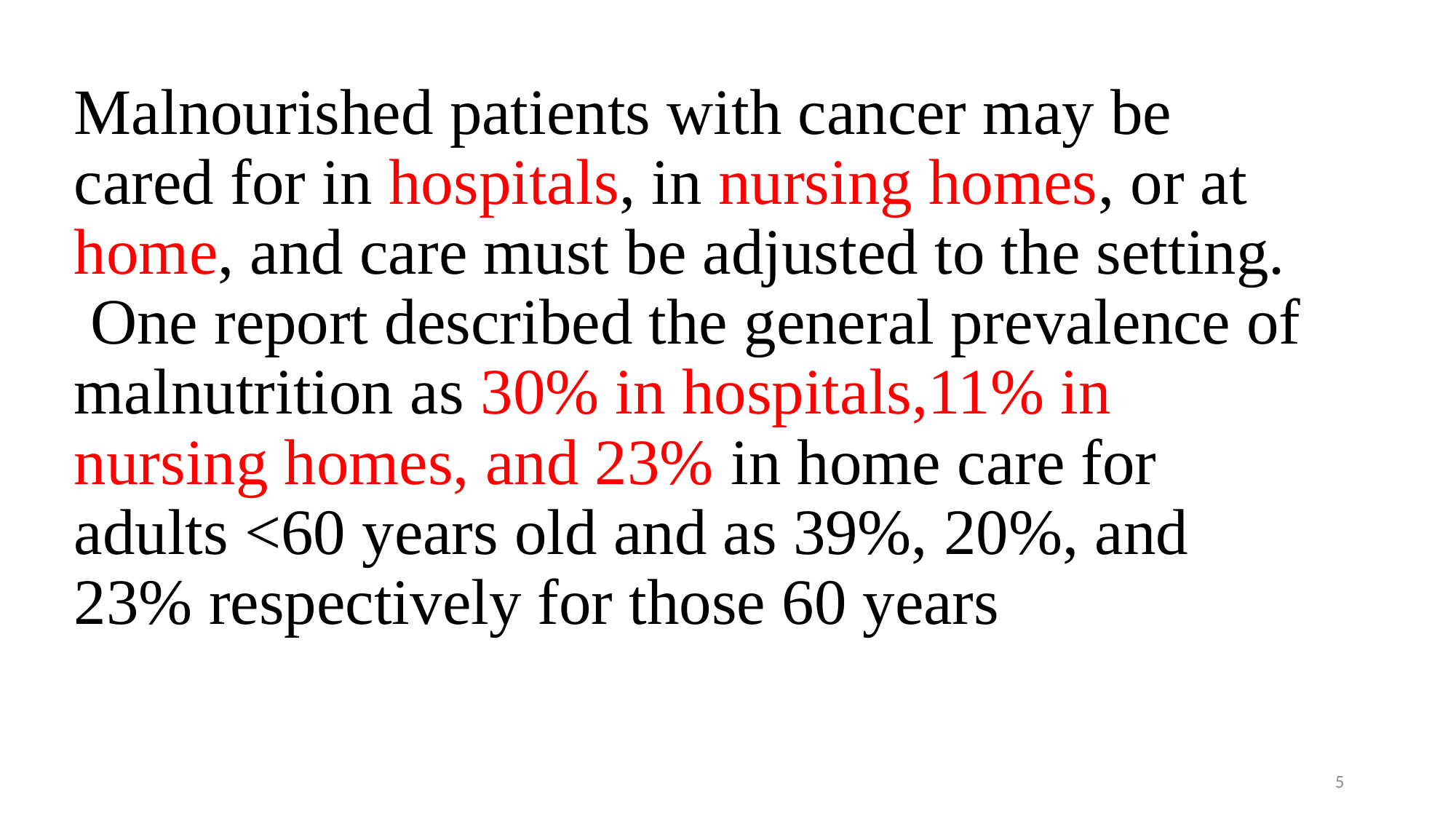

# Malnourished patients with cancer may be cared for in hospitals, in nursing homes, or at home, and care must be adjusted to the setting. One report described the general prevalence of malnutrition as 30% in hospitals,11% in nursing homes, and 23% in home care for adults <60 years old and as 39%, 20%, and 23% respectively for those 60 years
5